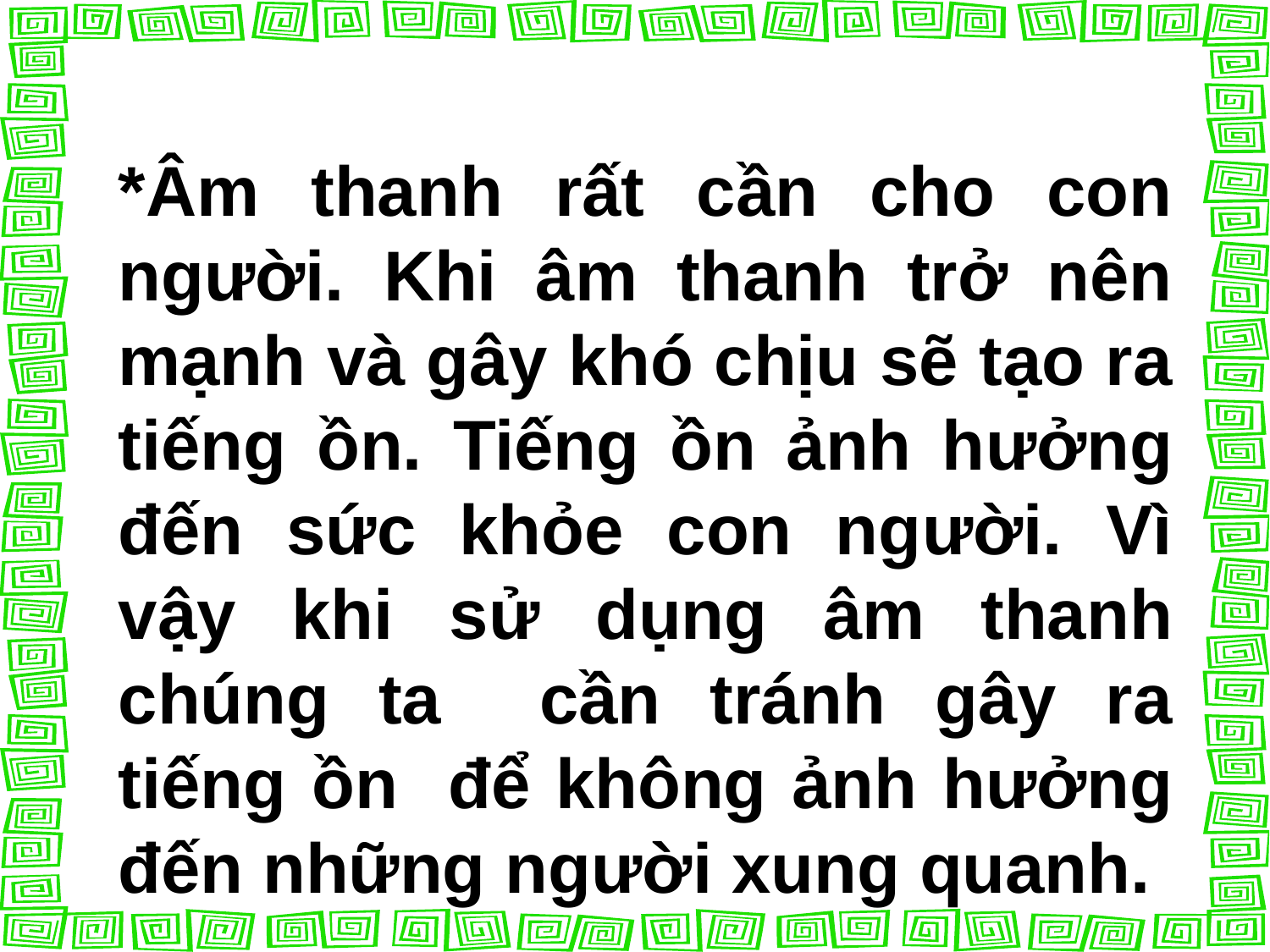

*Âm thanh rất cần cho con người. Khi âm thanh trở nên mạnh và gây khó chịu sẽ tạo ra tiếng ồn. Tiếng ồn ảnh hưởng đến sức khỏe con người. Vì vậy khi sử dụng âm thanh chúng ta  cần tránh gây ra tiếng ồn  để không ảnh hưởng đến những người xung quanh.